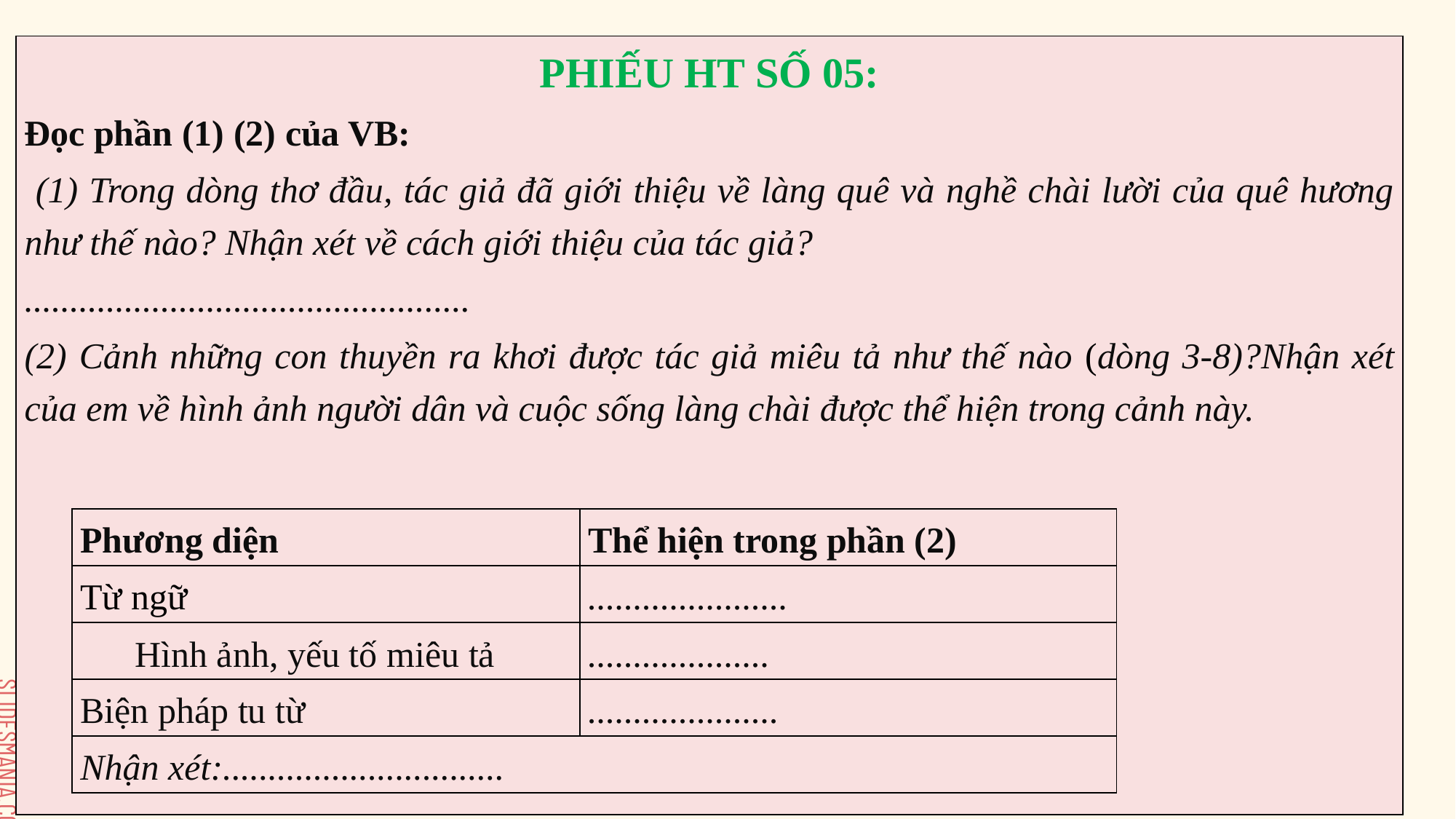

| PHIẾU HT SỐ 05: Đọc phần (1) (2) của VB: (1) Trong dòng thơ đầu, tác giả đã giới thiệu về làng quê và nghề chài lười của quê hương như thế nào? Nhận xét về cách giới thiệu của tác giả? ................................................. (2) Cảnh những con thuyền ra khơi được tác giả miêu tả như thế nào (dòng 3-8)?Nhận xét của em về hình ảnh người dân và cuộc sống làng chài được thể hiện trong cảnh này. |
| --- |

| Phương diện | Thể hiện trong phần (2) |
| --- | --- |
| Từ ngữ | ...................... |
| Hình ảnh, yếu tố miêu tả | .................... |
| Biện pháp tu từ | ..................... |
| Nhận xét:............................... |  |